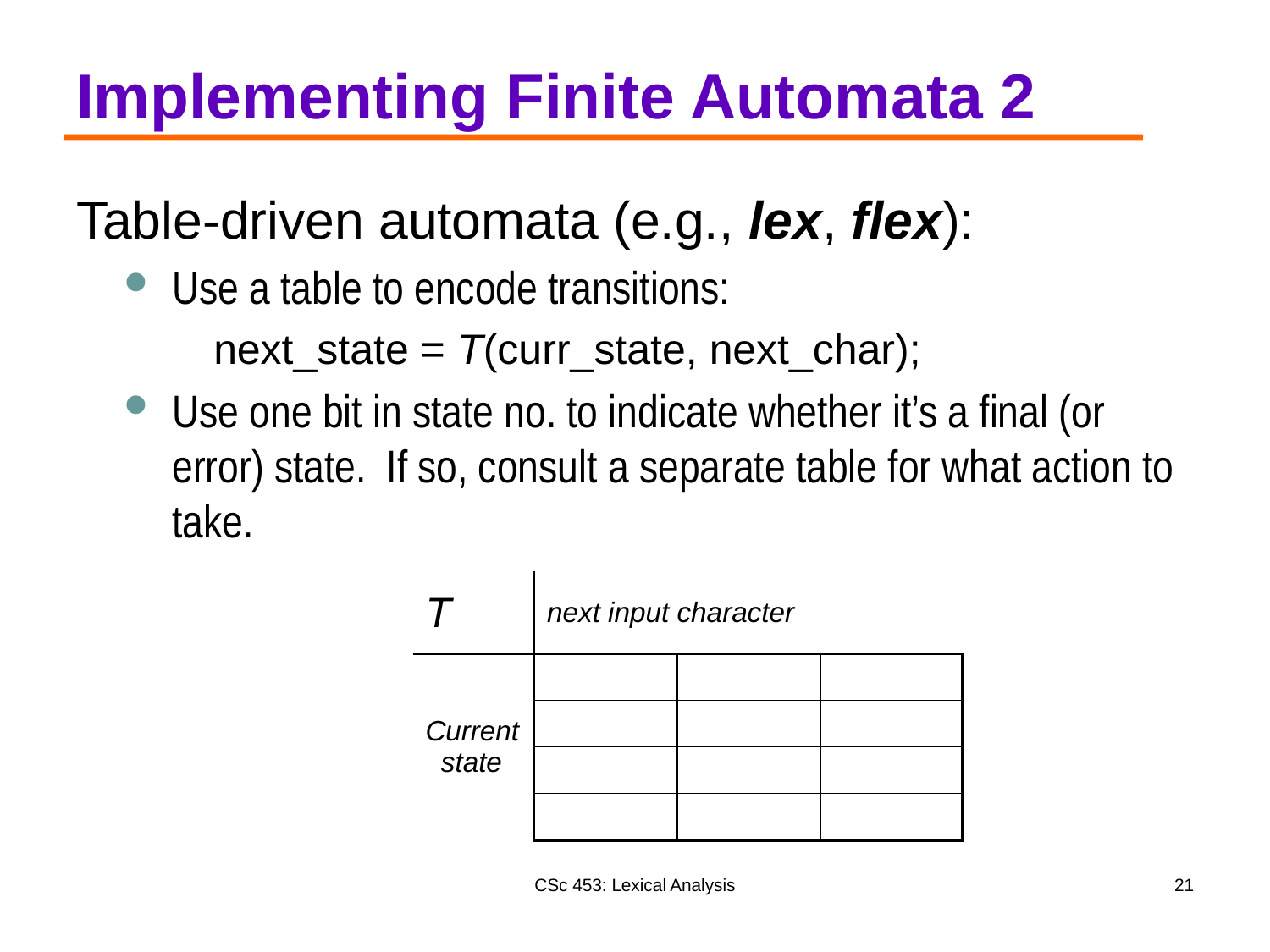

# Implementing Finite Automata 2
Table-driven automata (e.g., lex, flex):
Use a table to encode transitions:
next_state = T(curr_state, next_char);
Use one bit in state no. to indicate whether it’s a final (or error) state.  If so, consult a separate table for what action to take.
| T | next input character |  |  |
| --- | --- | --- | --- |
| Current state |  |  |  |
|  |  |  |  |
|  |  |  |  |
|  |  |  |  |
CSc 453: Lexical Analysis
21